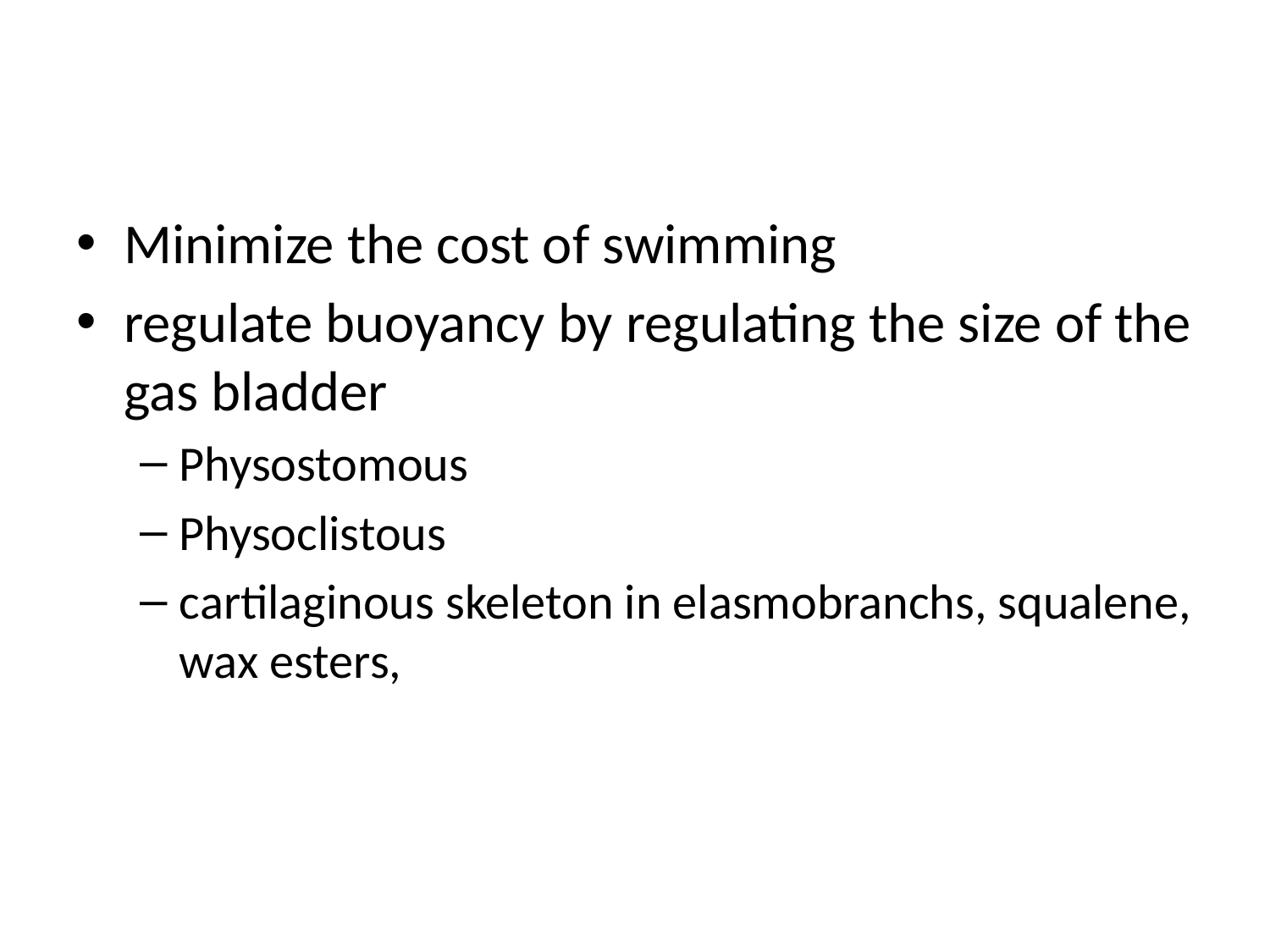

Minimize the cost of swimming
regulate buoyancy by regulating the size of the gas bladder
Physostomous
Physoclistous
cartilaginous skeleton in elasmobranchs, squalene, wax esters,